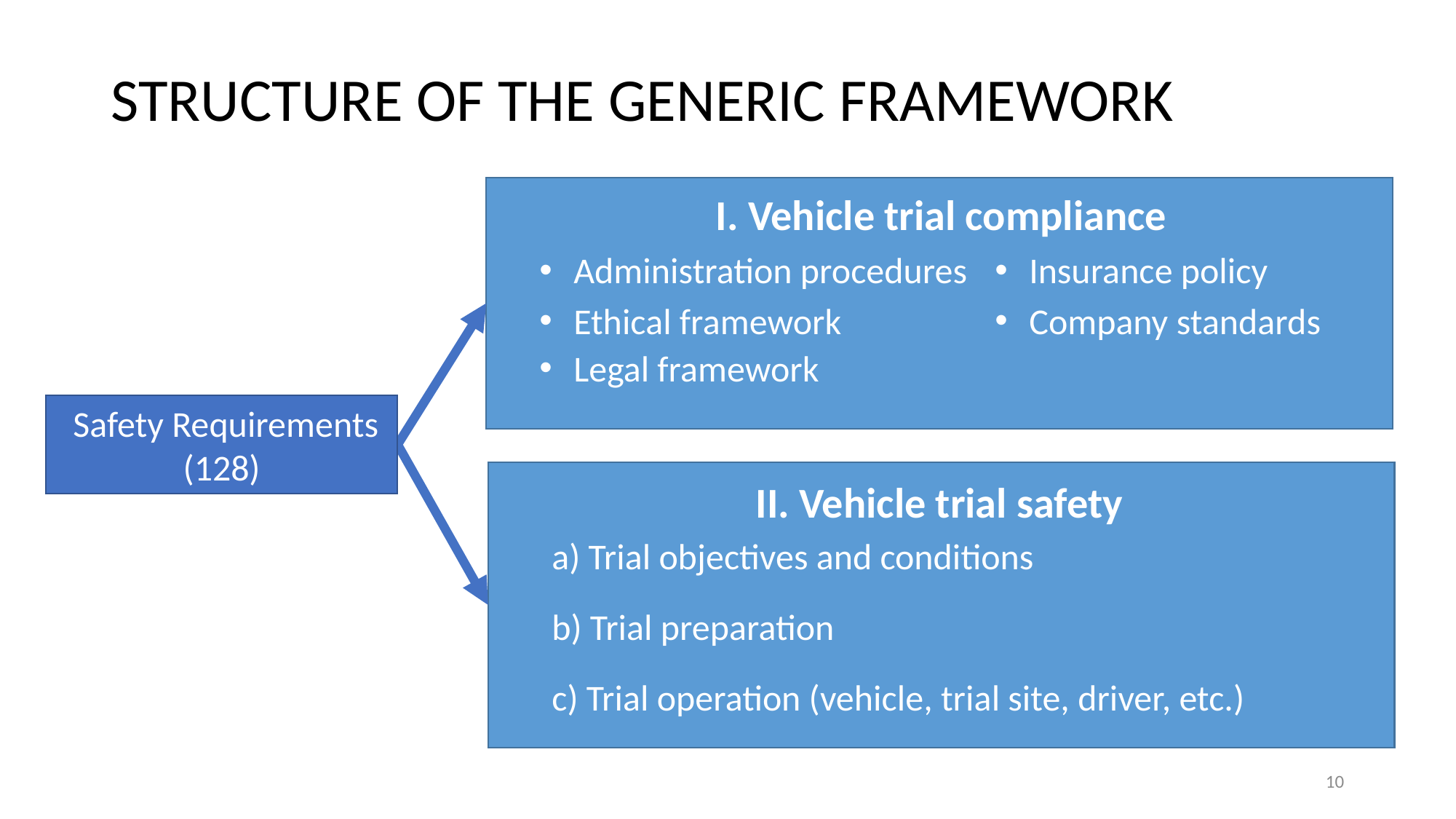

# STRUCTURE OF THE GENERIC FRAMEWORK

I. Vehicle trial compliance
Administration procedures
Insurance policy
Ethical framework
Company standards
Legal framework
 Safety Requirements
(128)

II. Vehicle trial safety
a) Trial objectives and conditions
b) Trial preparation
c) Trial operation (vehicle, trial site, driver, etc.)
10